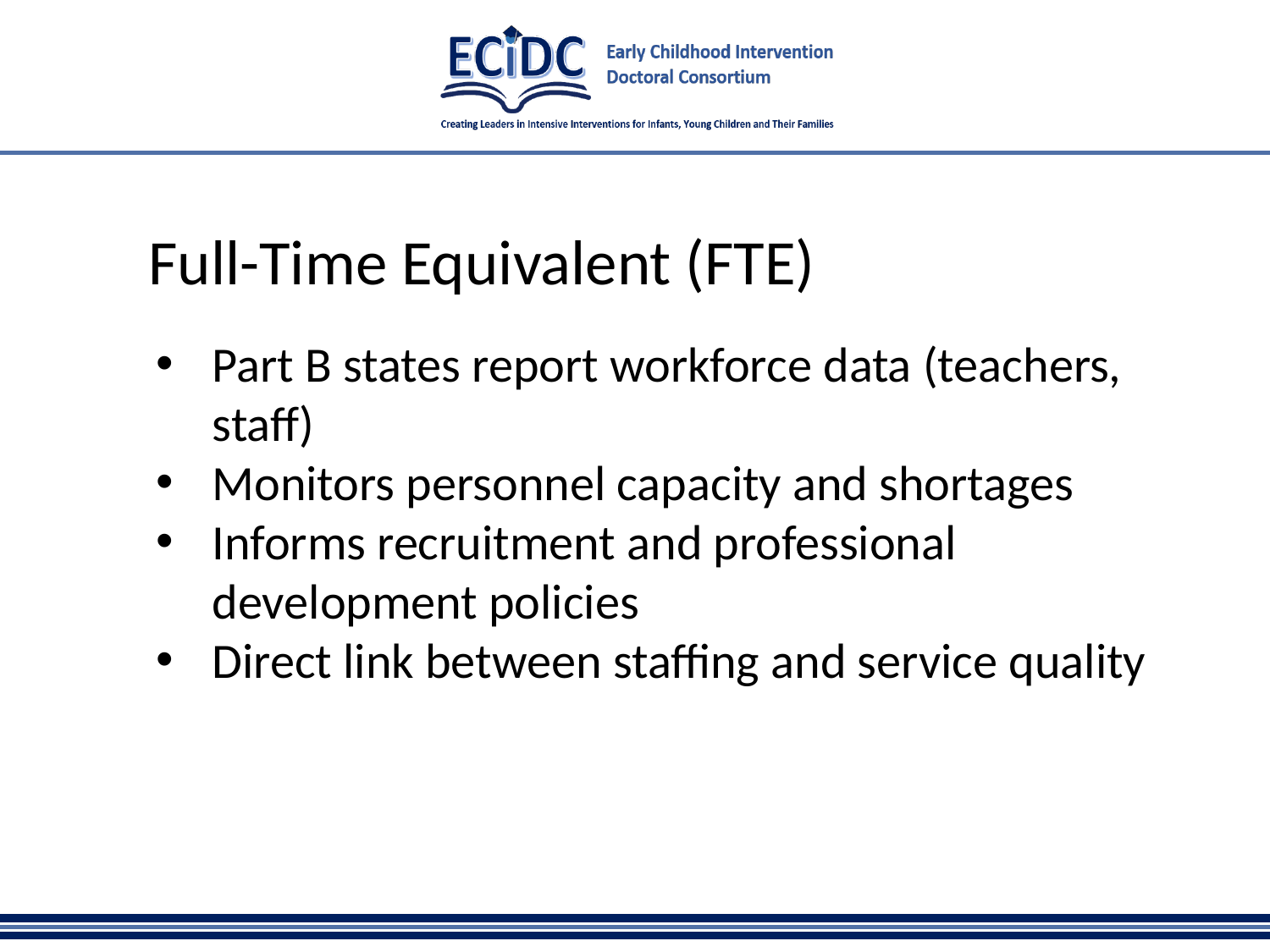

# Full-Time Equivalent (FTE)
Part B states report workforce data (teachers, staff)
Monitors personnel capacity and shortages
Informs recruitment and professional development policies
Direct link between staffing and service quality